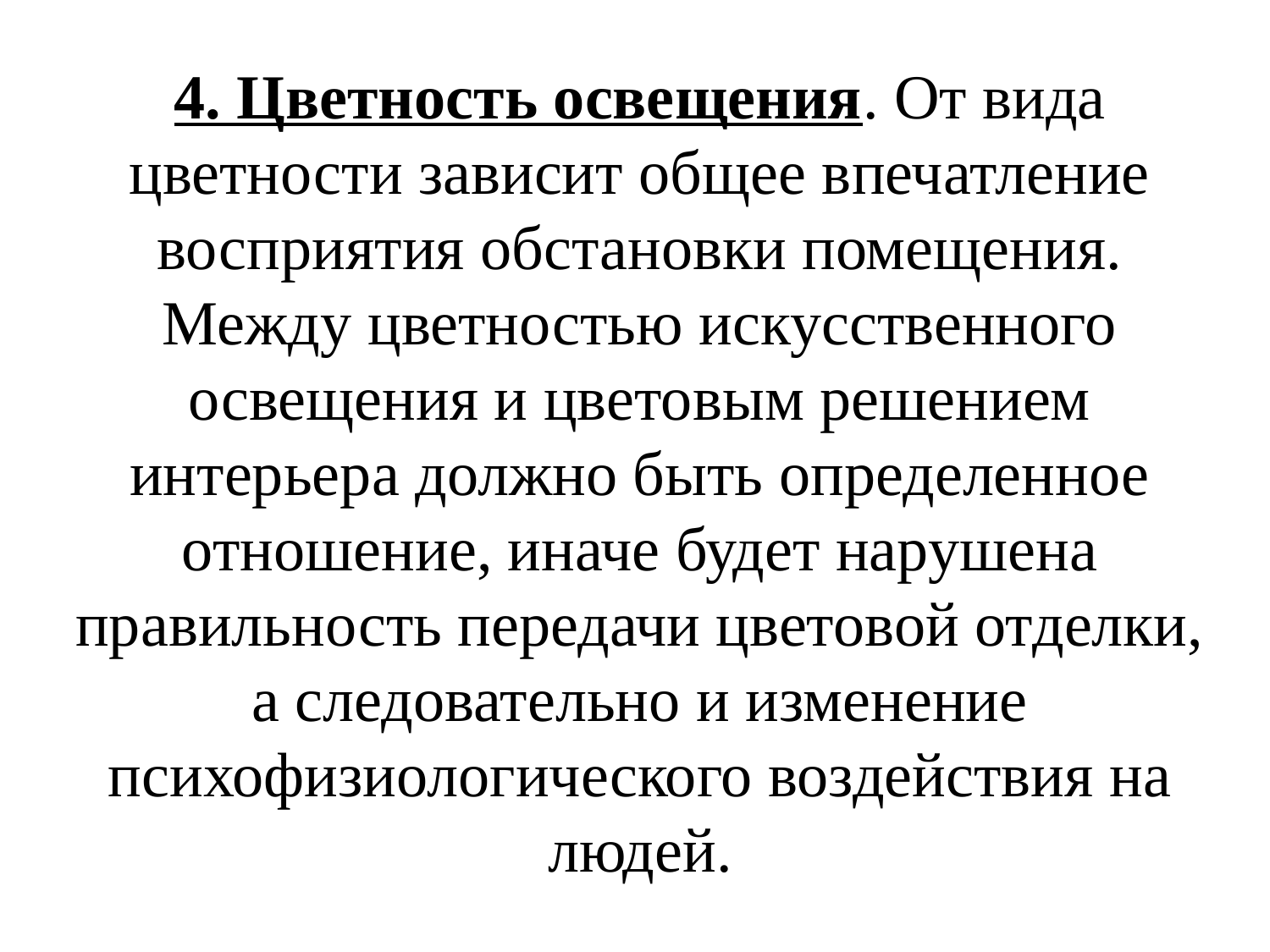

#
4. Цветность освещения. От вида цветности зависит общее впечатление восприятия обстановки помещения. Между цветностью искусственного освещения и цветовым решением интерьера должно быть определенное отношение, иначе будет нарушена правильность передачи цветовой отделки, а следовательно и изменение психофизиологического воздействия на людей.